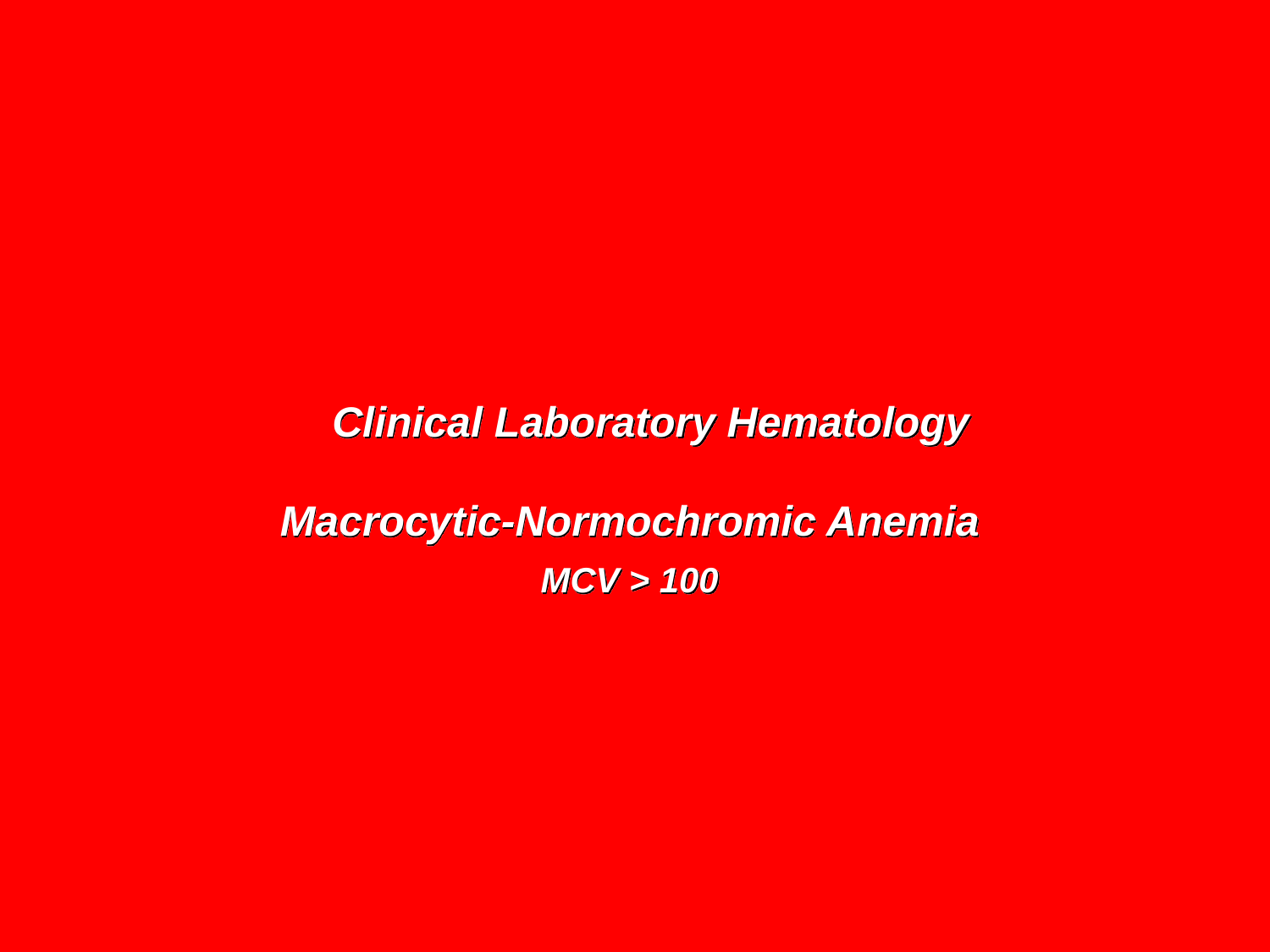

Clinical Laboratory Hematology
Macrocytic-Normochromic Anemia
MCV > 100